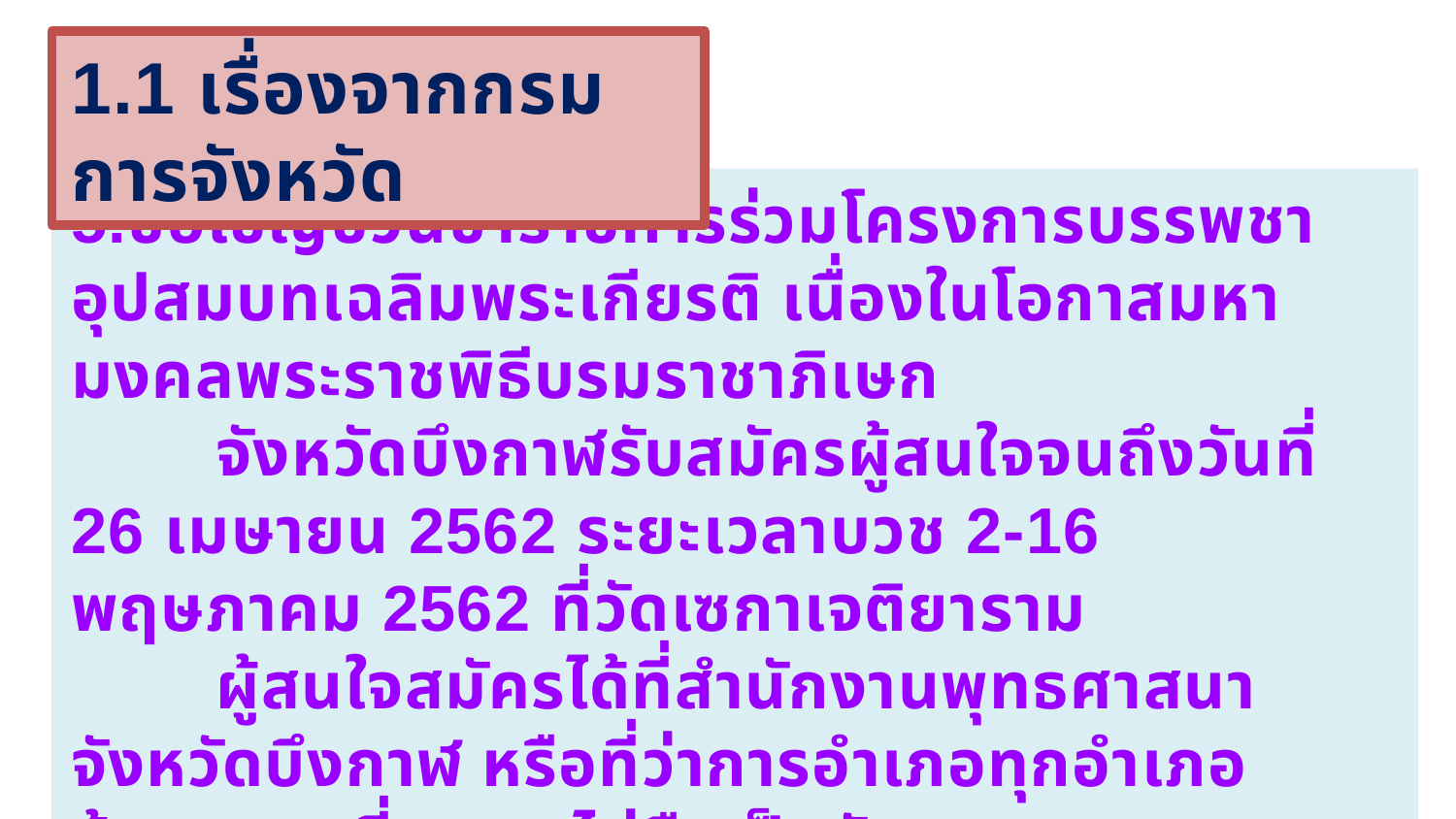

1.1 เรื่องจากกรมการจังหวัด
5.ขอเชิญชวนข้าราชการร่วมโครงการบรรพชาอุปสมบทเฉลิมพระเกียรติ เนื่องในโอกาสมหามงคลพระราชพิธีบรมราชาภิเษก
        จังหวัดบึงกาฬรับสมัครผู้สนใจจนถึงวันที่ 26 เมษายน 2562 ระยะเวลาบวช 2-16 พฤษภาคม 2562 ที่วัดเซกาเจติยาราม
        ผู้สนใจสมัครได้ที่สำนักงานพุทธศาสนาจังหวัดบึงกาฬ หรือที่ว่าการอำเภอทุกอำเภอ ข้าราชการที่บวชจะไม่ถือเป็นวันลา